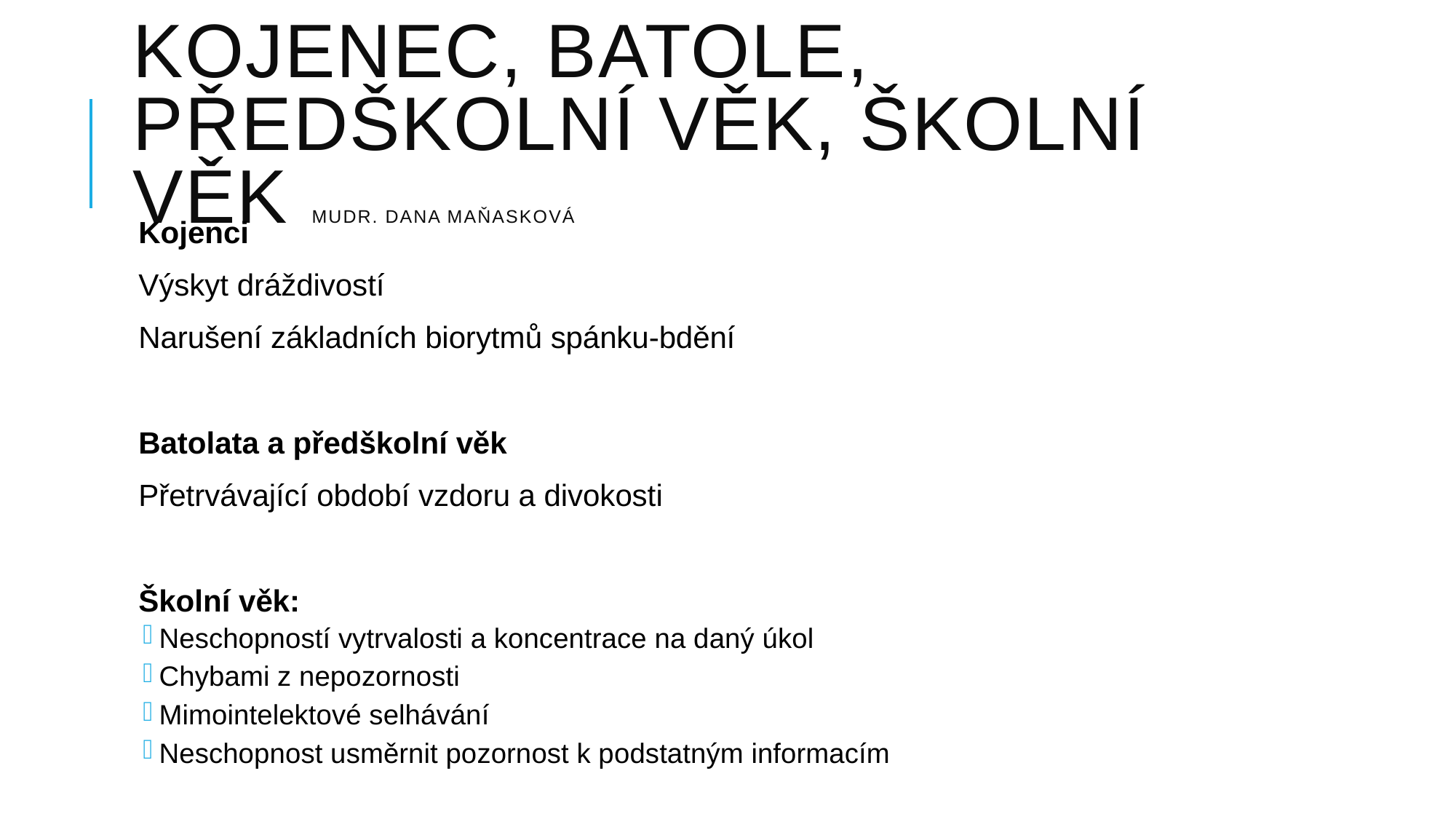

# Kojenec, batole, předškolní věk, školní věk MUDr. Dana Maňasková
Kojenci
Výskyt dráždivostí
Narušení základních biorytmů spánku-bdění

Batolata a předškolní věk
Přetrvávající období vzdoru a divokosti

Školní věk:
Neschopností vytrvalosti a koncentrace na daný úkol
Chybami z nepozornosti
Mimointelektové selhávání
Neschopnost usměrnit pozornost k podstatným informacím